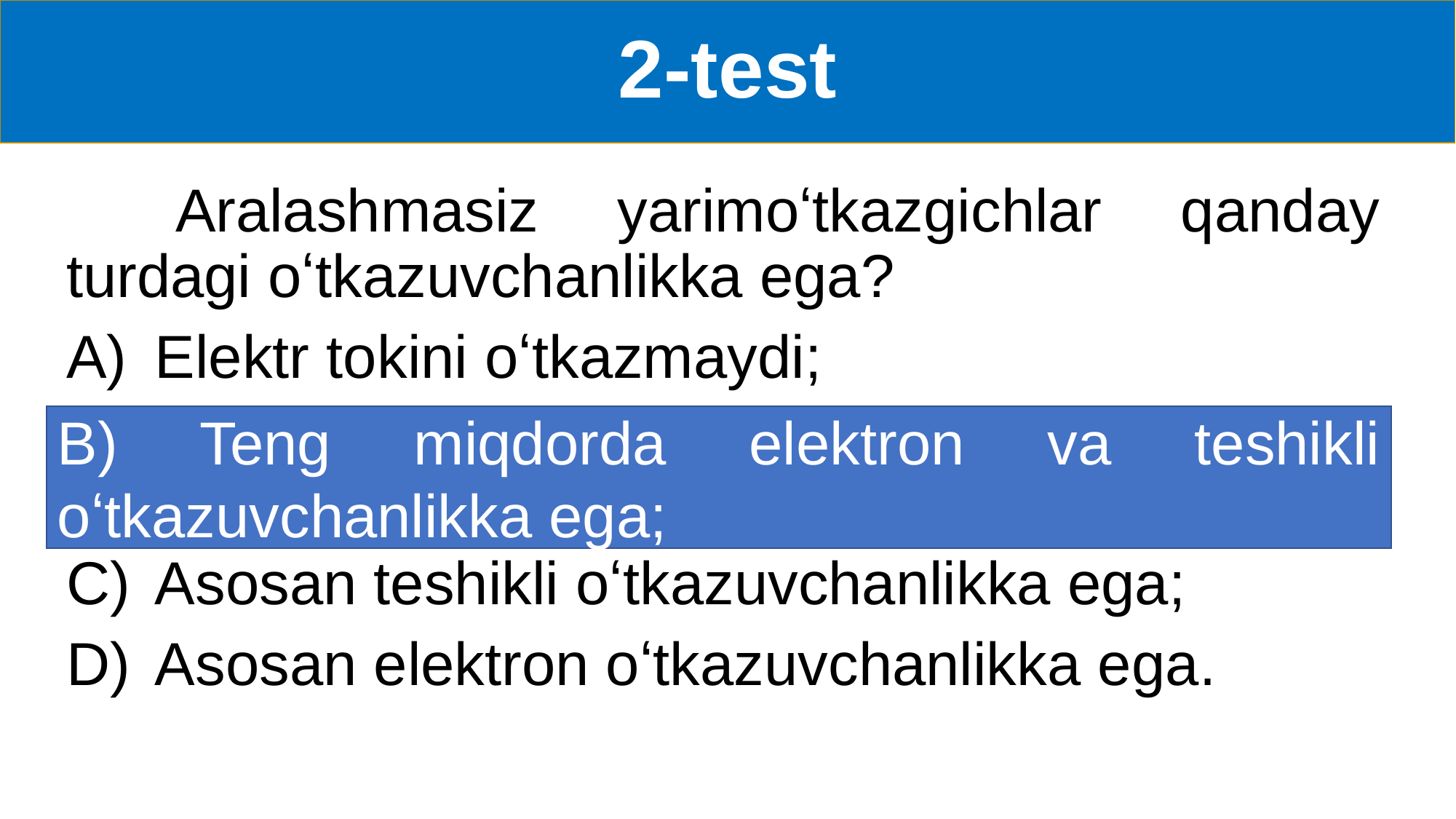

# 2-test
	Aralashmasiz yarimoʻtkazgichlar qanday turdagi oʻtkazuvchanlikka ega?
Elektr tokini oʻtkazmaydi;
Teng miqdorda elektron va teshikli oʻtkazuvchanlikka ega
Asosan teshikli oʻtkazuvchanlikka ega;
Asosan elektron oʻtkazuvchanlikka ega.
B) Teng miqdorda elektron va teshikli oʻtkazuvchanlikka ega;